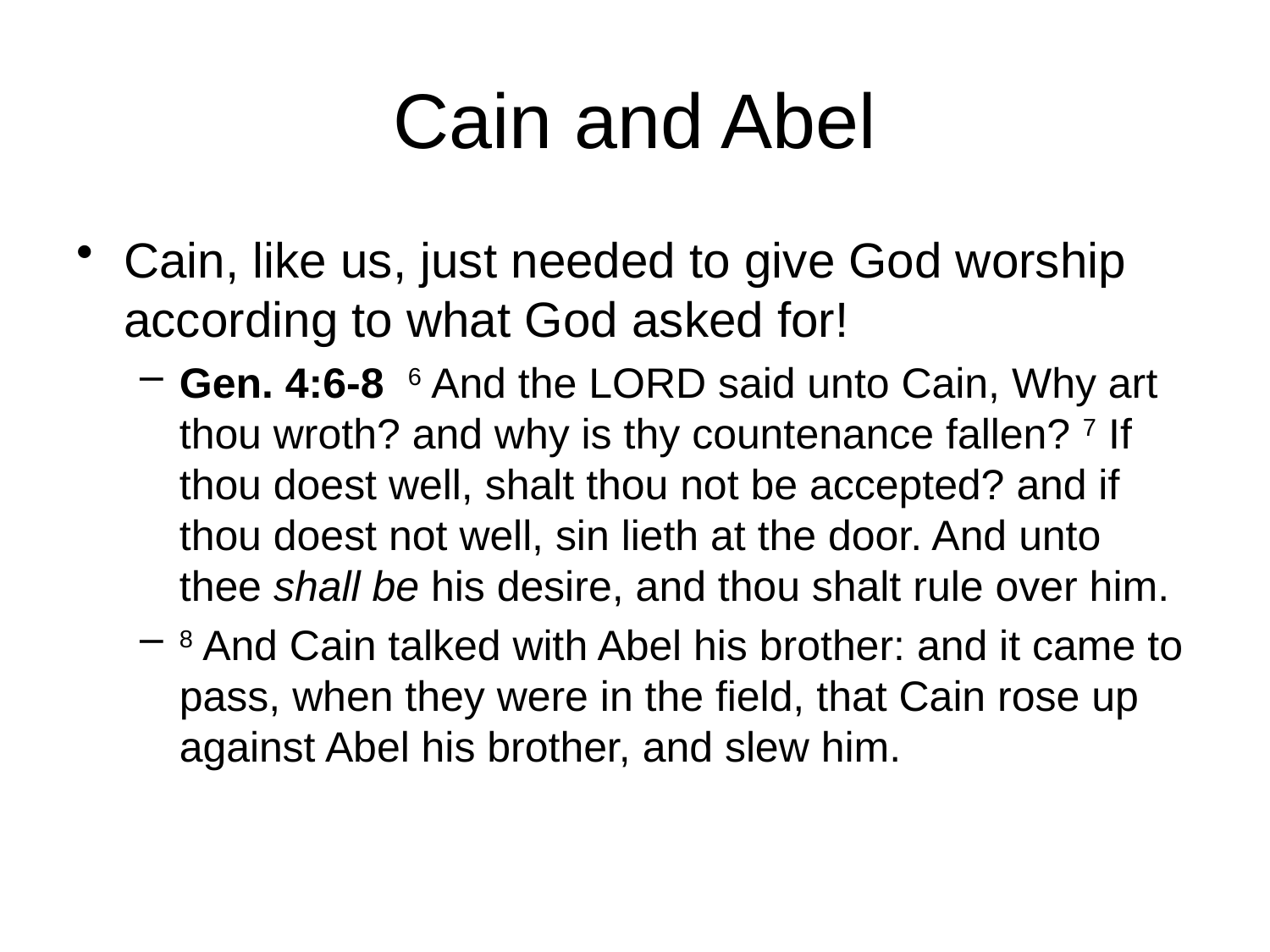

# Cain and Abel
Cain, like us, just needed to give God worship according to what God asked for!
Gen. 4:6-8  6 And the LORD said unto Cain, Why art thou wroth? and why is thy countenance fallen? 7 If thou doest well, shalt thou not be accepted? and if thou doest not well, sin lieth at the door. And unto thee shall be his desire, and thou shalt rule over him.
8 And Cain talked with Abel his brother: and it came to pass, when they were in the field, that Cain rose up against Abel his brother, and slew him.